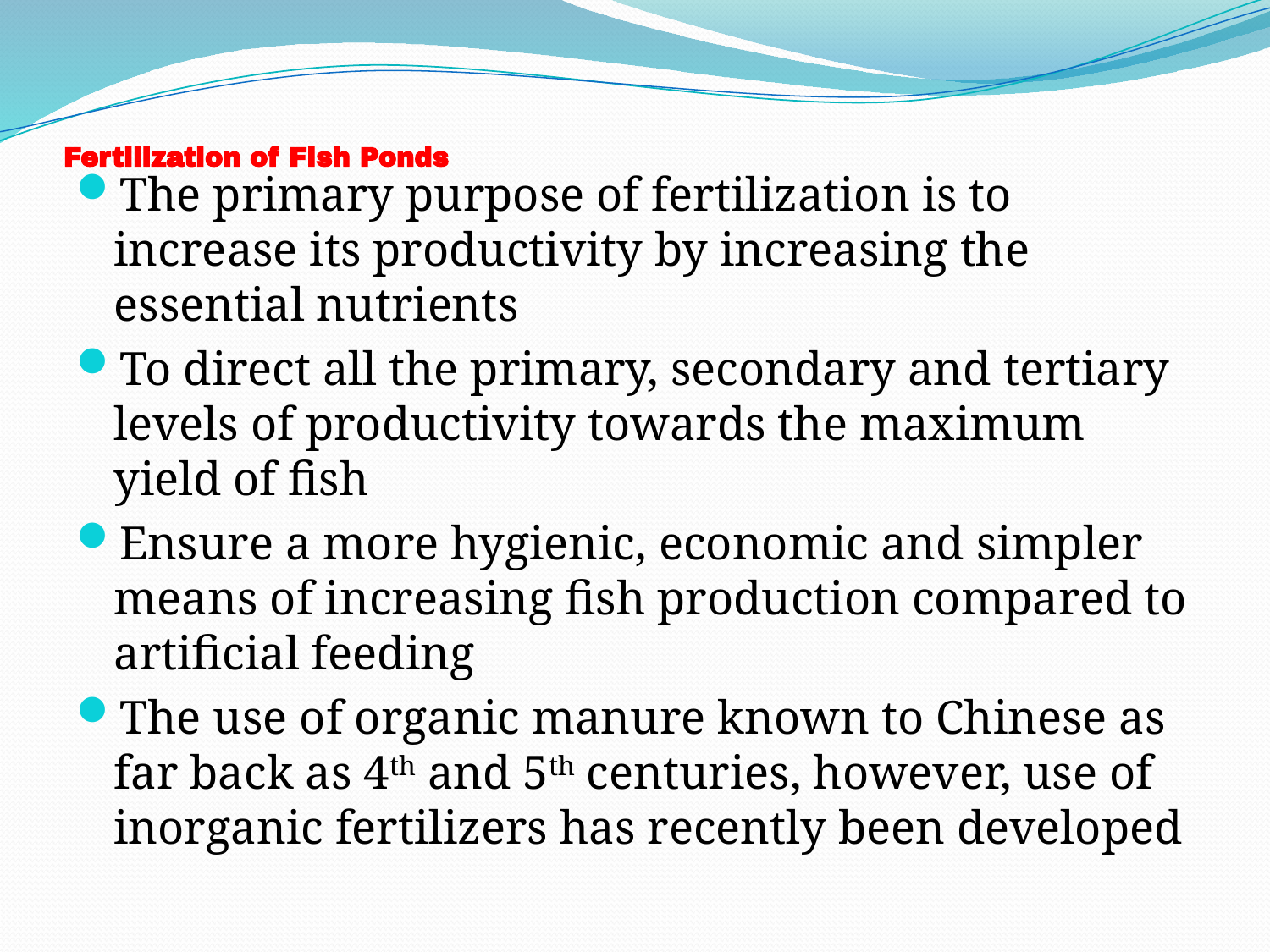

# Fertilization of Fish Ponds
The primary purpose of fertilization is to increase its productivity by increasing the essential nutrients
To direct all the primary, secondary and tertiary levels of productivity towards the maximum yield of fish
Ensure a more hygienic, economic and simpler means of increasing fish production compared to artificial feeding
The use of organic manure known to Chinese as far back as 4th and 5th centuries, however, use of inorganic fertilizers has recently been developed